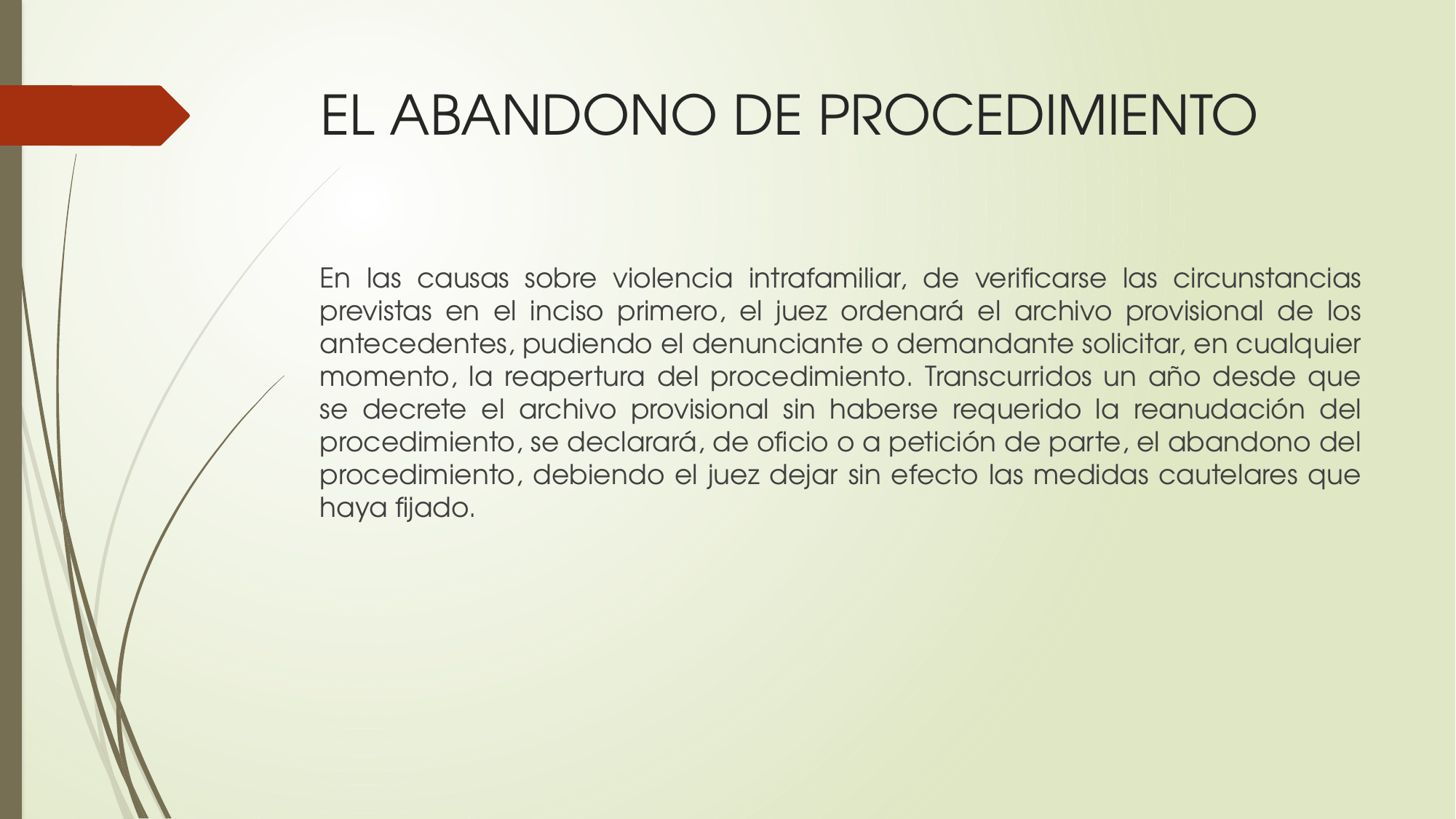

# EL ABANDONO DE PROCEDIMIENTO
En las causas sobre violencia intrafamiliar, de verificarse las circunstancias previstas en el inciso primero, el juez ordenará el archivo provisional de los antecedentes, pudiendo el denunciante o demandante solicitar, en cualquier momento, la reapertura del procedimiento. Transcurridos un año desde que se decrete el archivo provisional sin haberse requerido la reanudación del procedimiento, se declarará, de oficio o a petición de parte, el abandono del procedimiento, debiendo el juez dejar sin efecto las medidas cautelares que haya fijado.